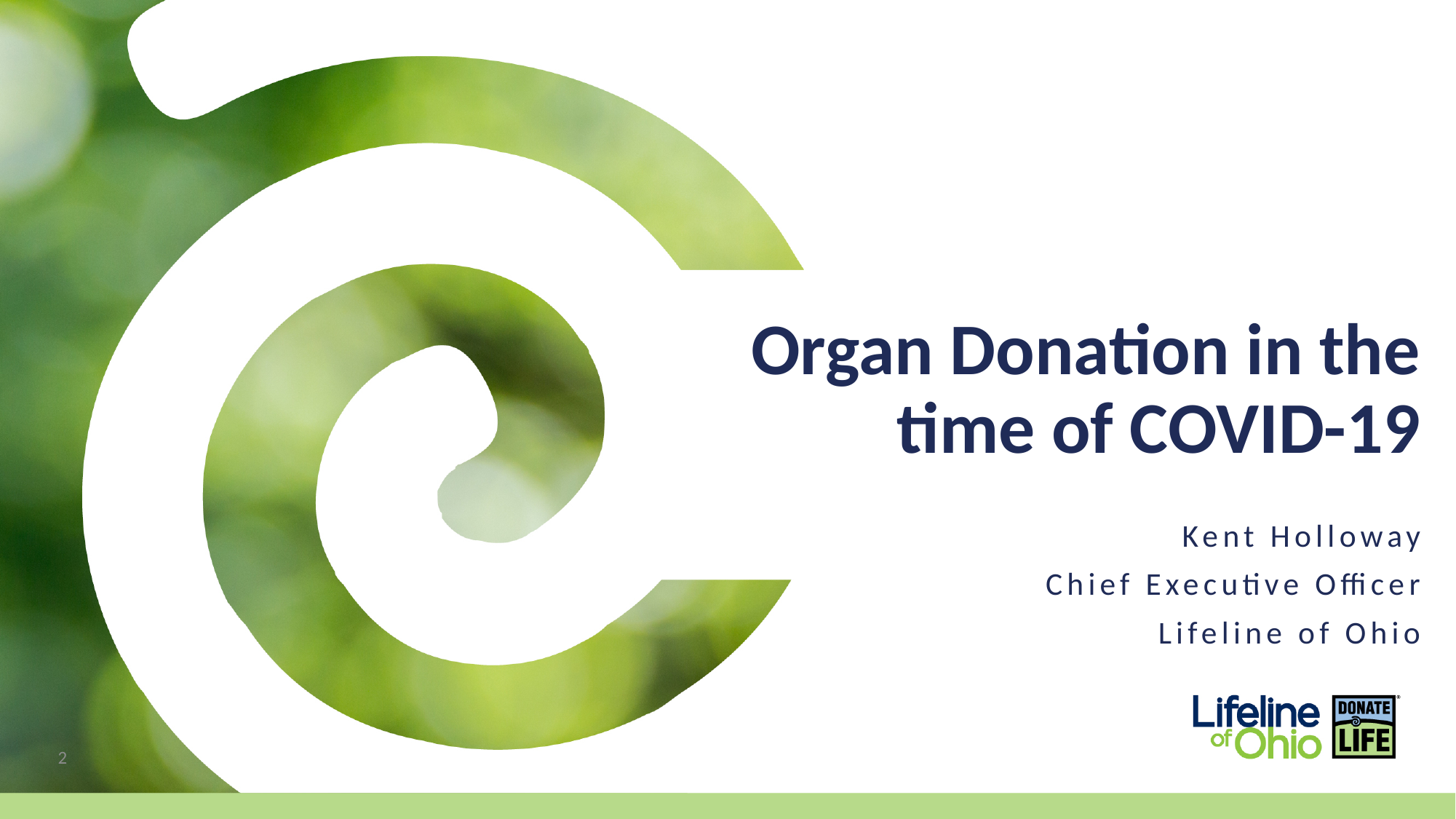

# Organ Donation in the time of COVID-19
Kent Holloway
Chief Executive Officer
Lifeline of Ohio
2